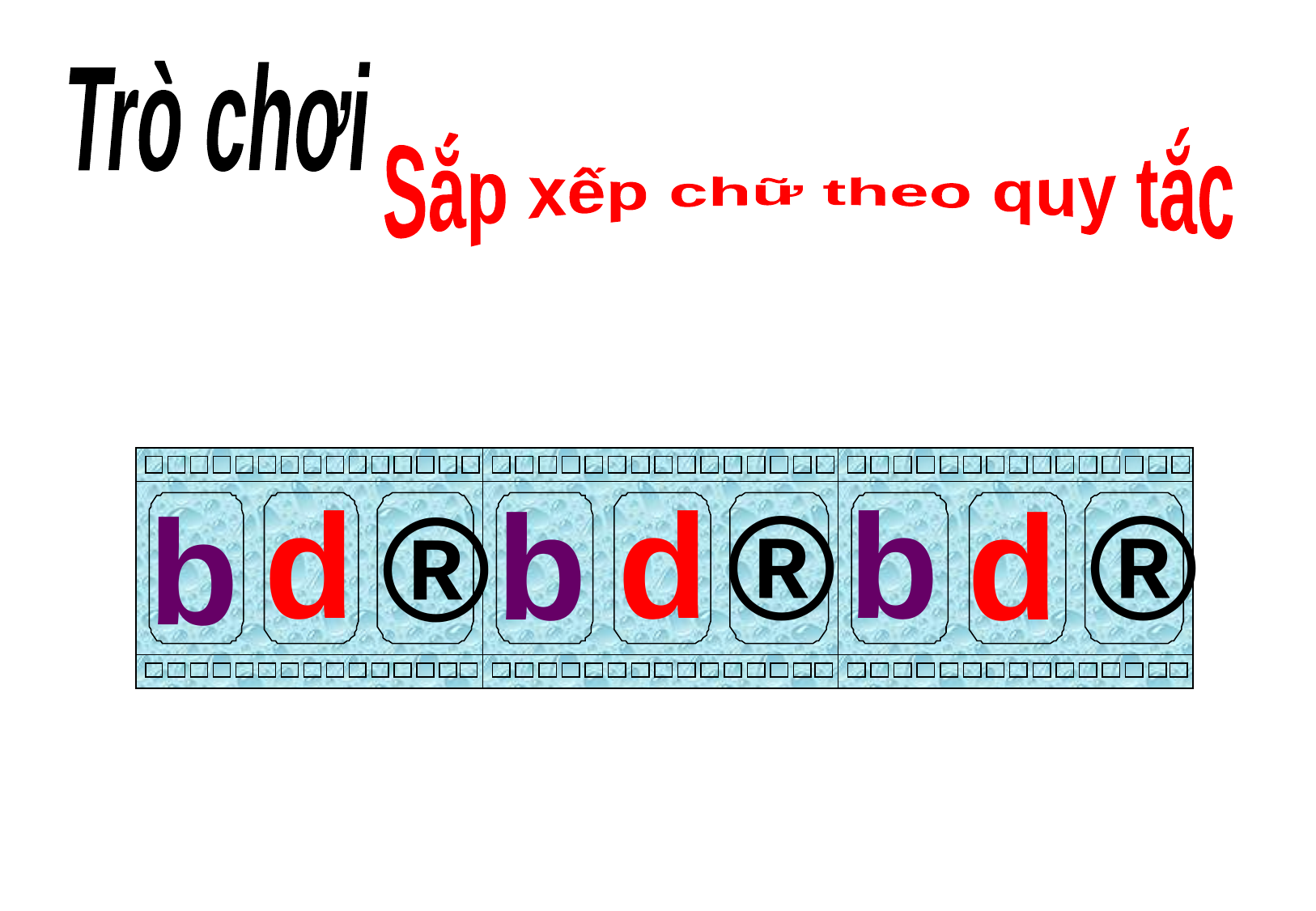

Trò chơi
Sắp xếp chữ theo quy tắc

d
b
d
®
d
®
b
®
b